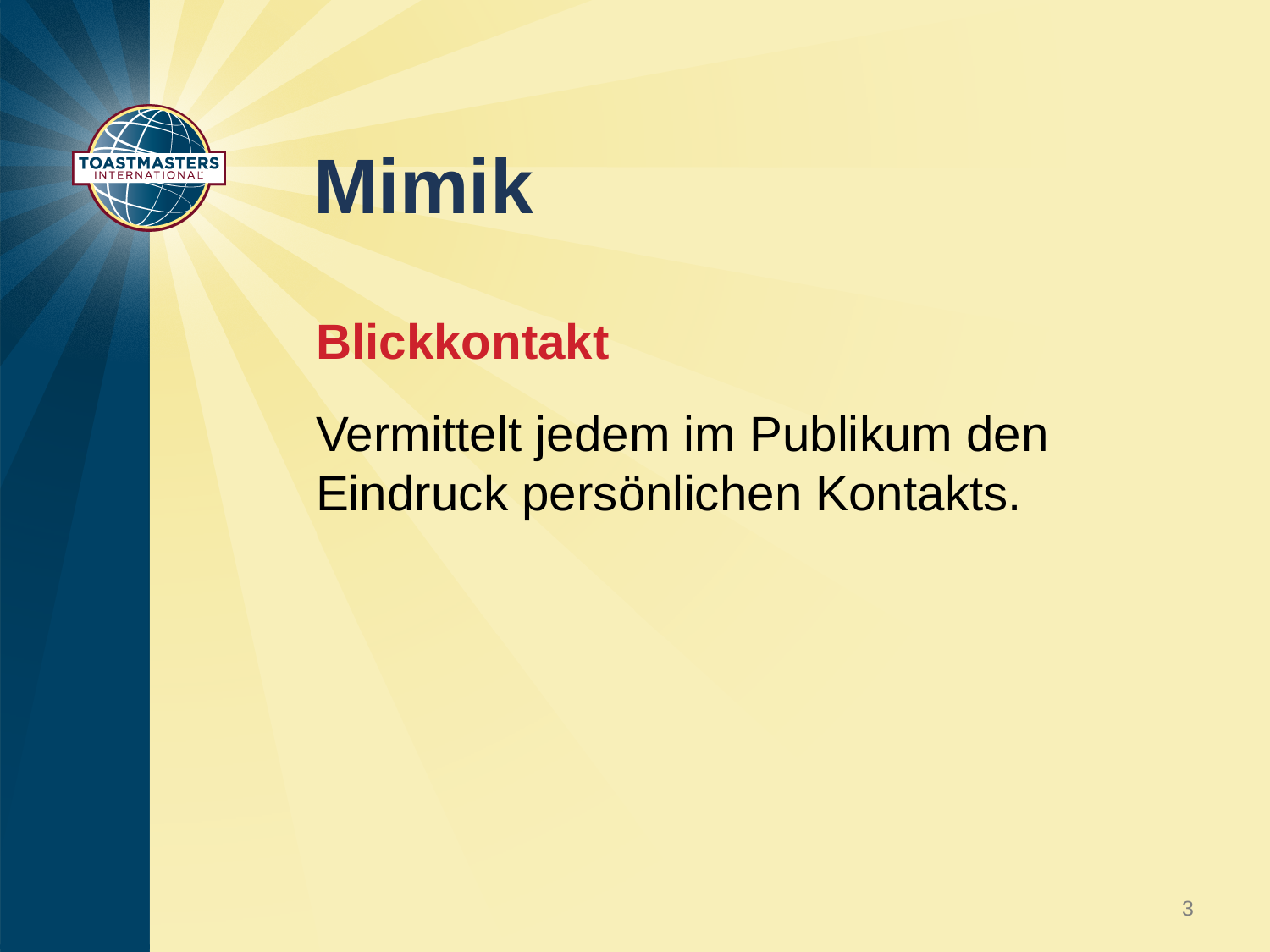

# Mimik
Blickkontakt
Vermittelt jedem im Publikum den Eindruck persönlichen Kontakts.
3